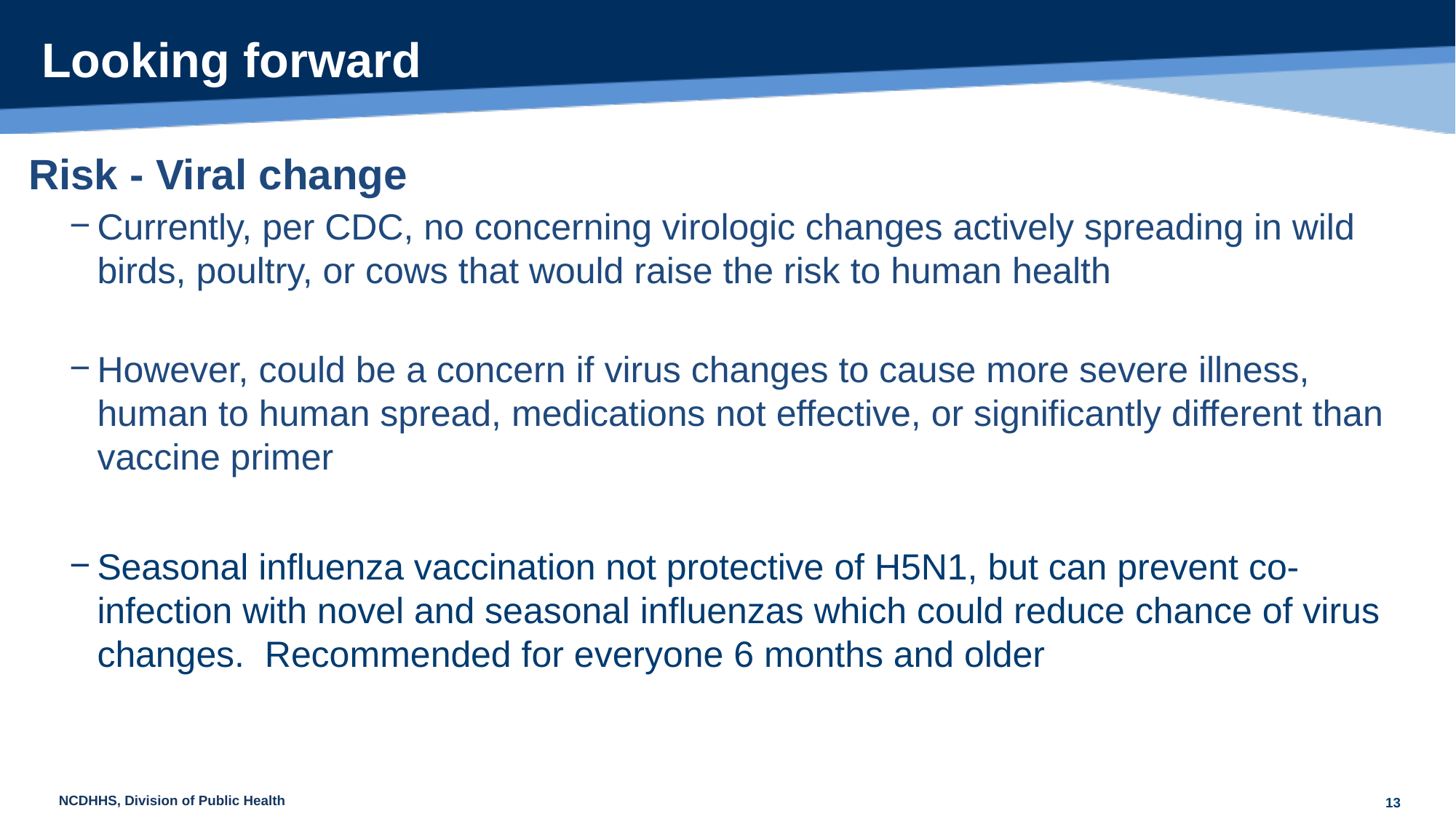

# Looking forward
Risk - Viral change
Currently, per CDC, no concerning virologic changes actively spreading in wild birds, poultry, or cows that would raise the risk to human health

However, could be a concern if virus changes to cause more severe illness, human to human spread, medications not effective, or significantly different than vaccine primer

Seasonal influenza vaccination not protective of H5N1, but can prevent co-infection with novel and seasonal influenzas which could reduce chance of virus changes.  Recommended for everyone 6 months and older

13